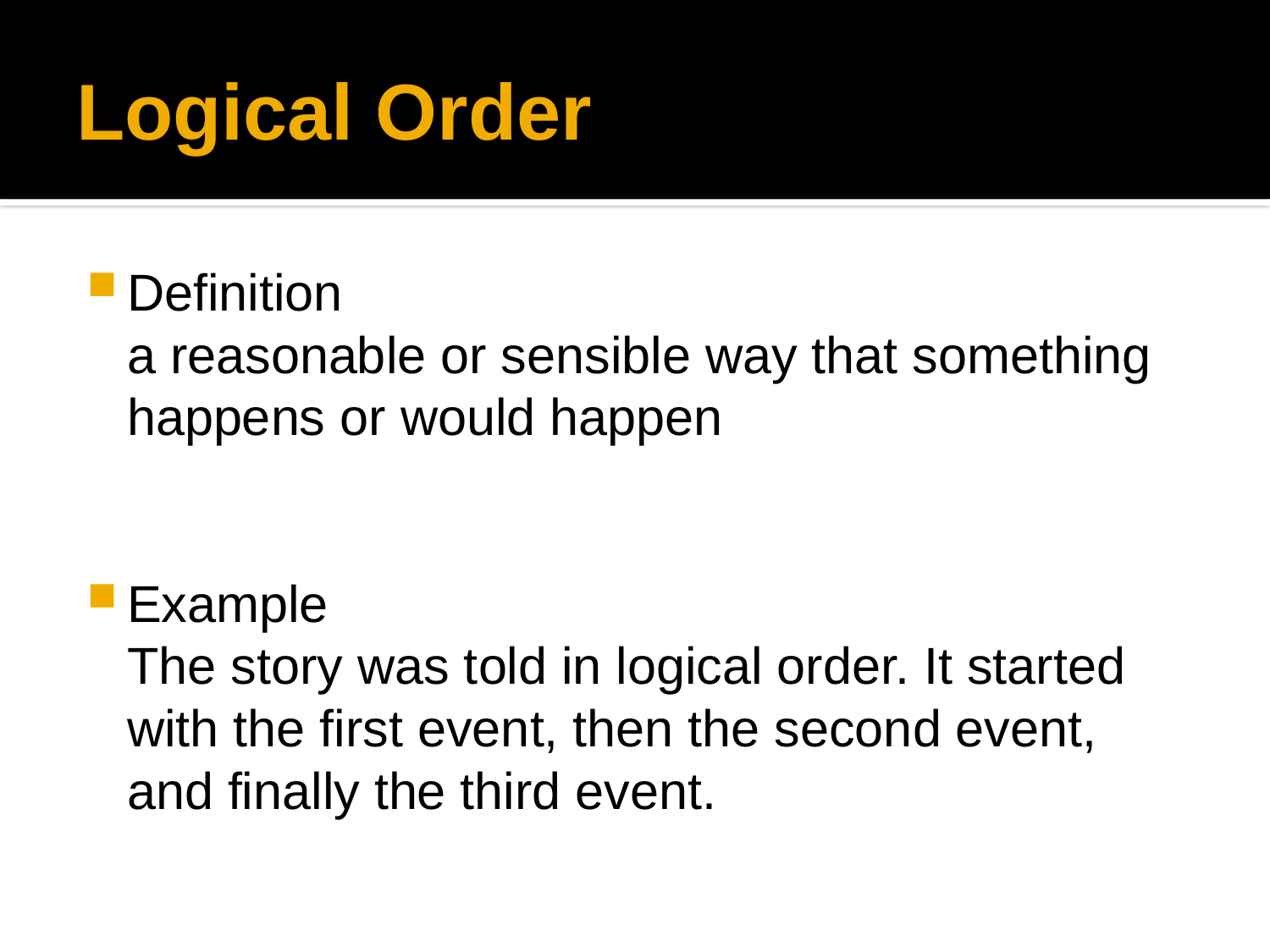

# Logical Order
Definition
a reasonable or sensible way that something happens or would happen
Example
The story was told in logical order. It started with the first event, then the second event, and finally the third event.